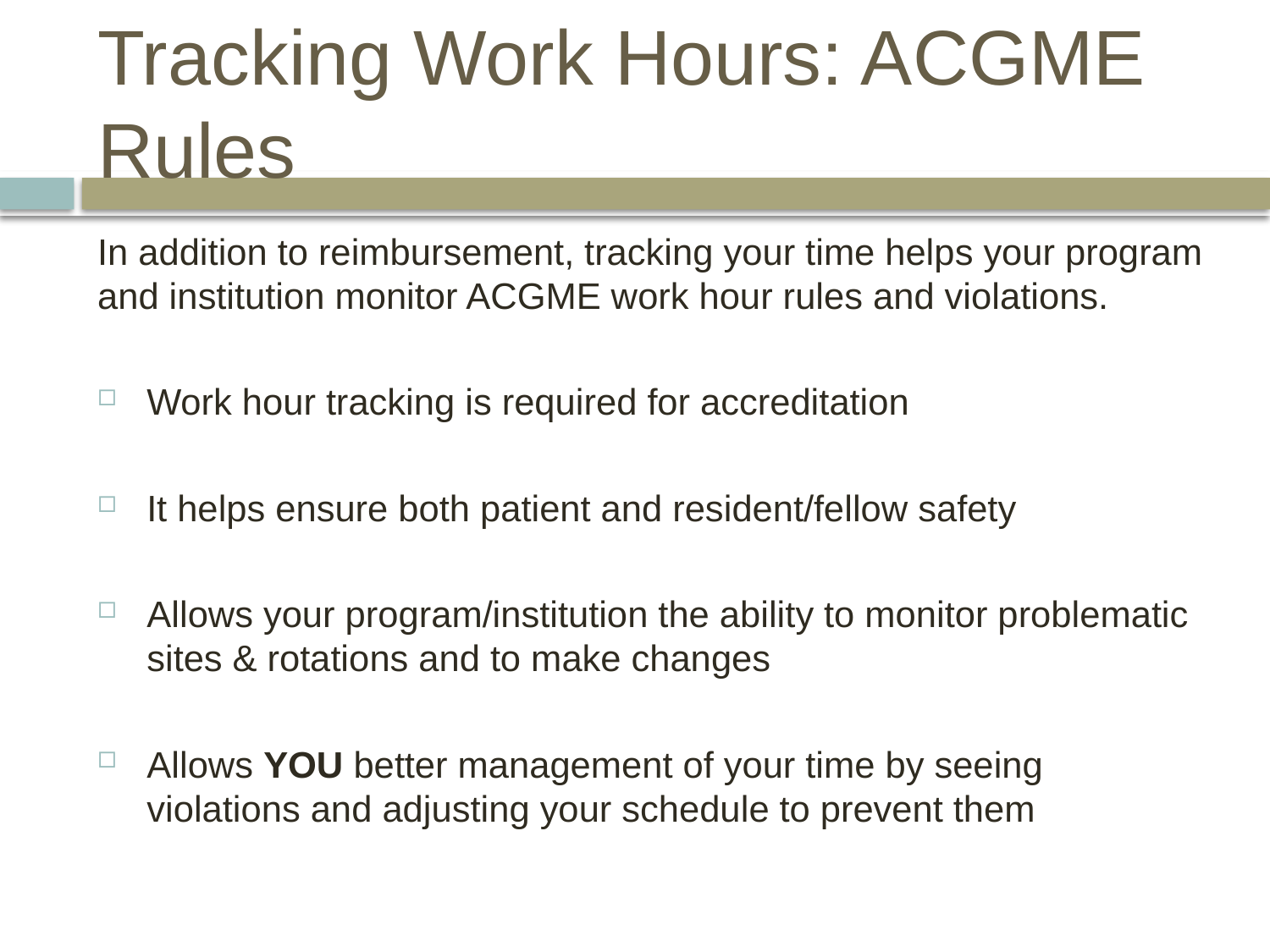

# Tracking Work Hours: ACGME Rules
In addition to reimbursement, tracking your time helps your program and institution monitor ACGME work hour rules and violations.

Work hour tracking is required for accreditation

It helps ensure both patient and resident/fellow safety

Allows your program/institution the ability to monitor problematic sites & rotations and to make changes

Allows YOU better management of your time by seeing violations and adjusting your schedule to prevent them